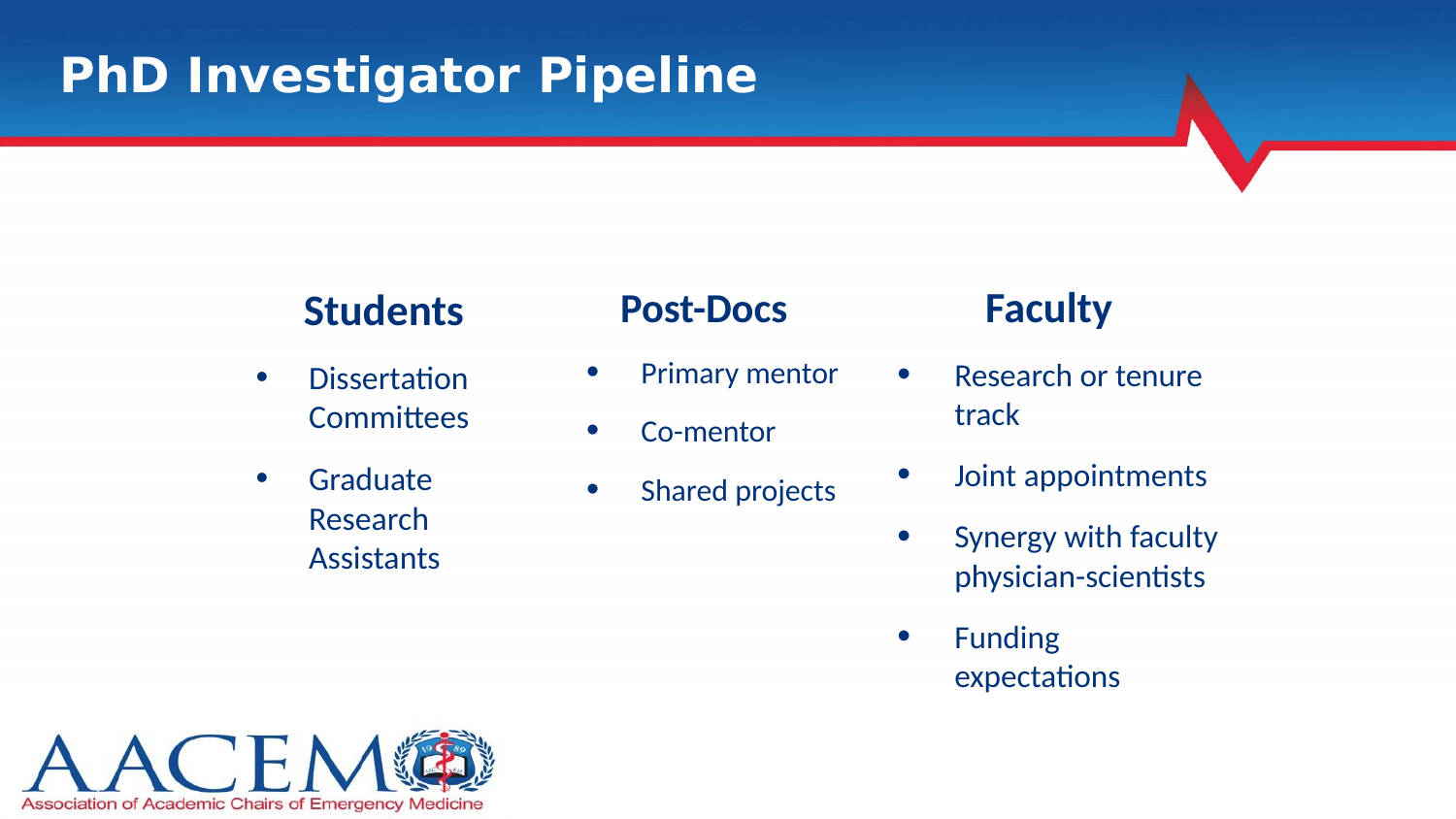

# PhD Investigator Pipeline
Faculty
Research or tenure track
Joint appointments
Synergy with faculty physician-scientists
Funding expectations
Students
Dissertation Committees
Graduate Research Assistants
Post-Docs
Primary mentor
Co-mentor
Shared projects